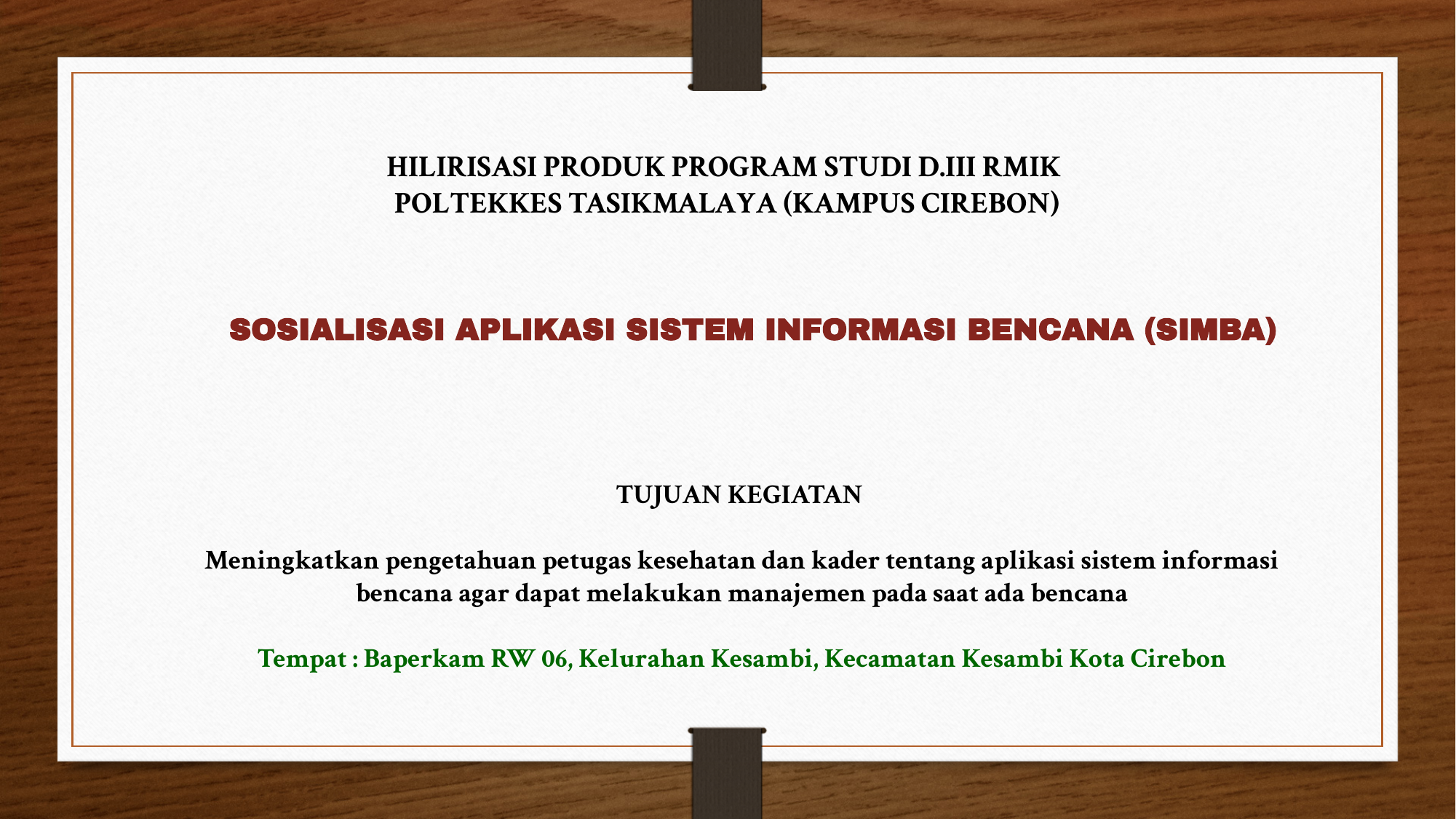

HILIRISASI PRODUK PROGRAM STUDI D.III RMIK
POLTEKKES TASIKMALAYA (KAMPUS CIREBON)

SOSIALISASI APLIKASI SISTEM INFORMASI BENCANA (SIMBA)
TUJUAN KEGIATAN

Meningkatkan pengetahuan petugas kesehatan dan kader tentang aplikasi sistem informasi bencana agar dapat melakukan manajemen pada saat ada bencana

Tempat : Baperkam RW 06, Kelurahan Kesambi, Kecamatan Kesambi Kota Cirebon